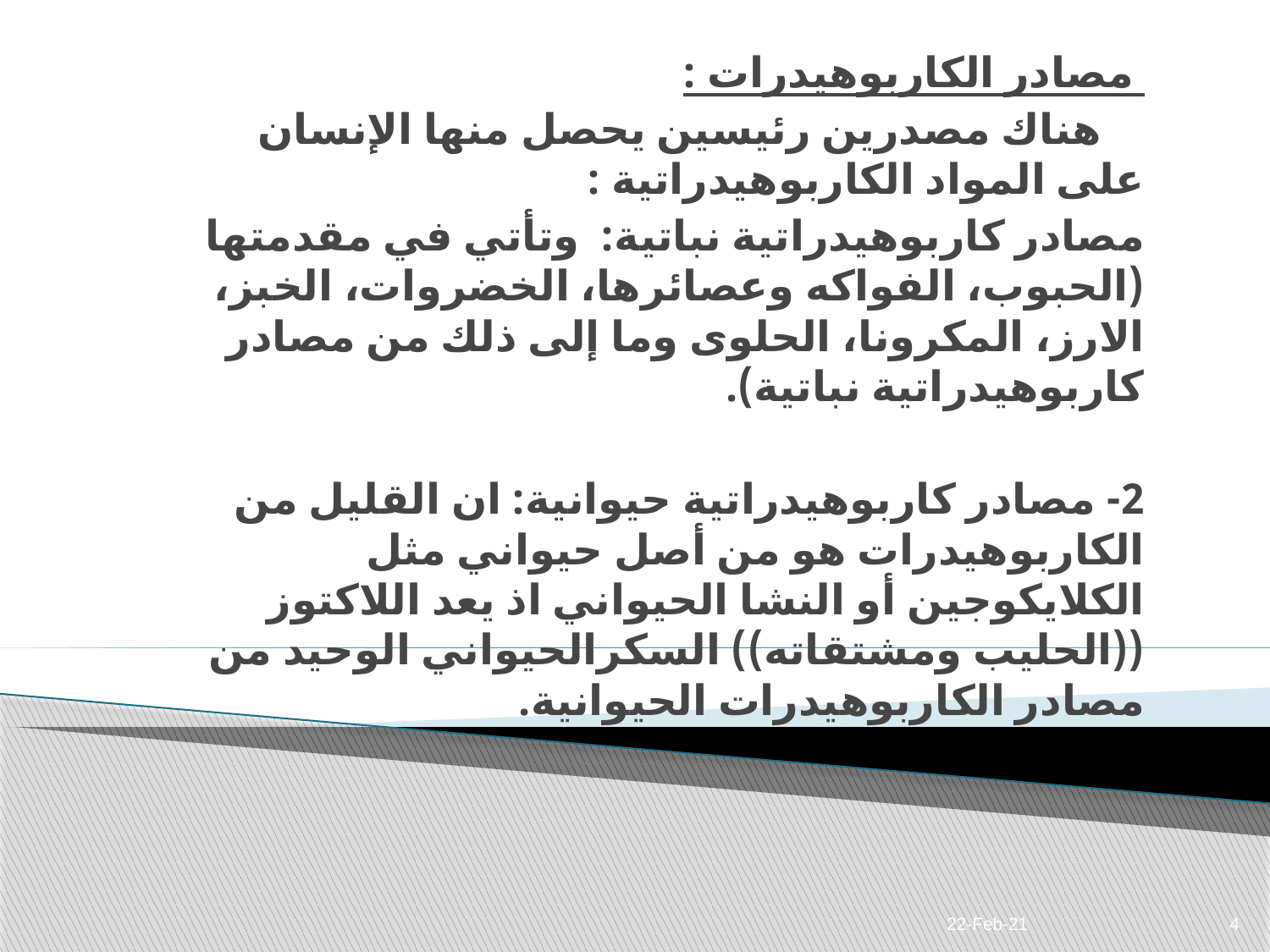

مصادر الكاربوهيدرات :
    هناك مصدرين رئيسين يحصل منها الإنسان على المواد الكاربوهيدراتية :
مصادر كاربوهيدراتية نباتية:  وتأتي في مقدمتها (الحبوب، الفواكه وعصائرها، الخضروات، الخبز، الارز، المكرونا، الحلوى وما إلى ذلك من مصادر كاربوهيدراتية نباتية).

2- مصادر كاربوهيدراتية حيوانية: ان القليل من الكاربوهيدرات هو من أصل حيواني مثل الكلايكوجين أو النشا الحيواني اذ يعد اللاكتوز ((الحليب ومشتقاته)) السكرالحيواني الوحيد من مصادر الكاربوهيدرات الحيوانية.

22-Feb-21
4